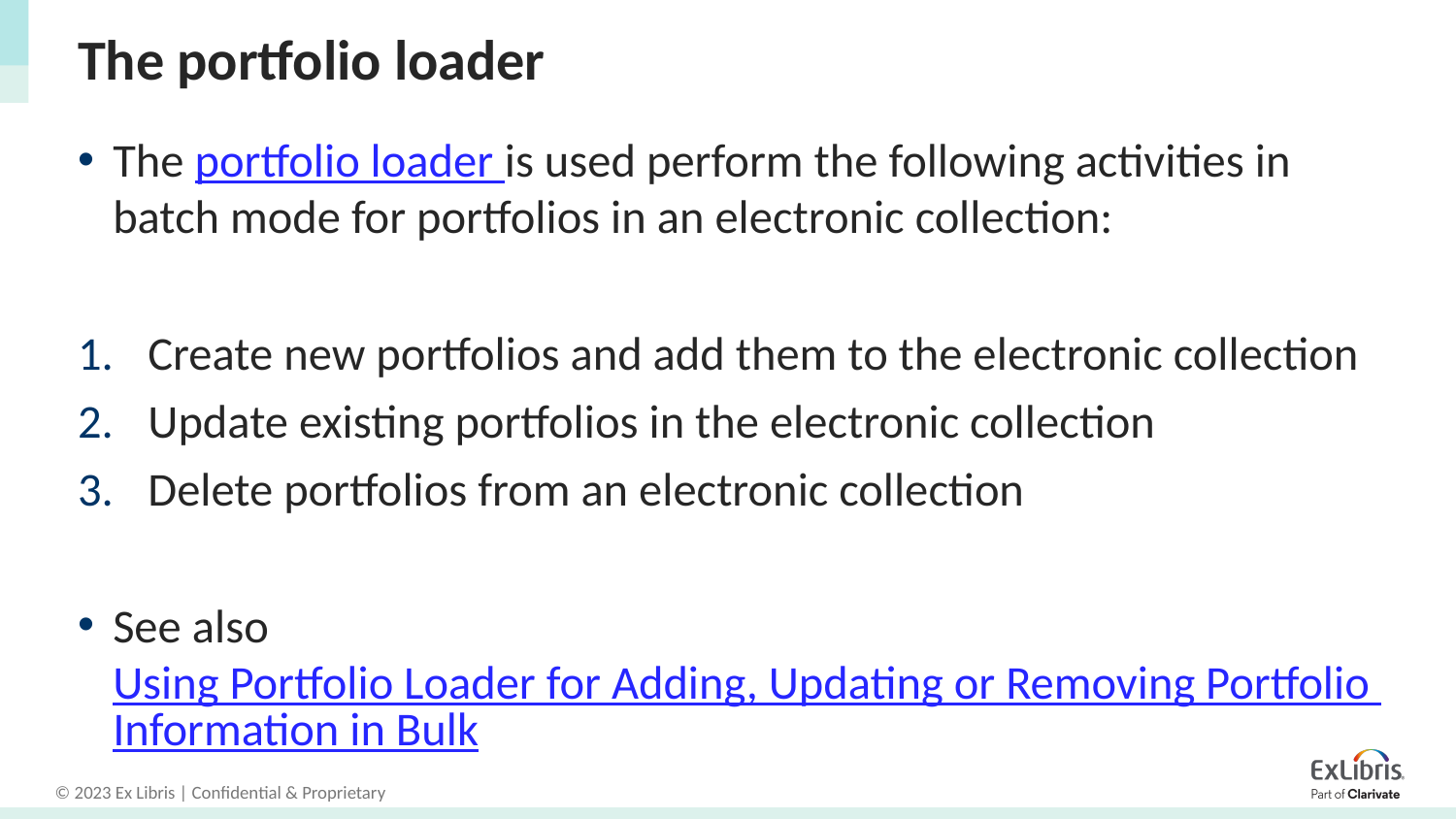

# The portfolio loader
The portfolio loader is used perform the following activities in batch mode for portfolios in an electronic collection:

Create new portfolios and add them to the electronic collection
Update existing portfolios in the electronic collection
Delete portfolios from an electronic collection

See also Using Portfolio Loader for Adding, Updating or Removing Portfolio Information in Bulk